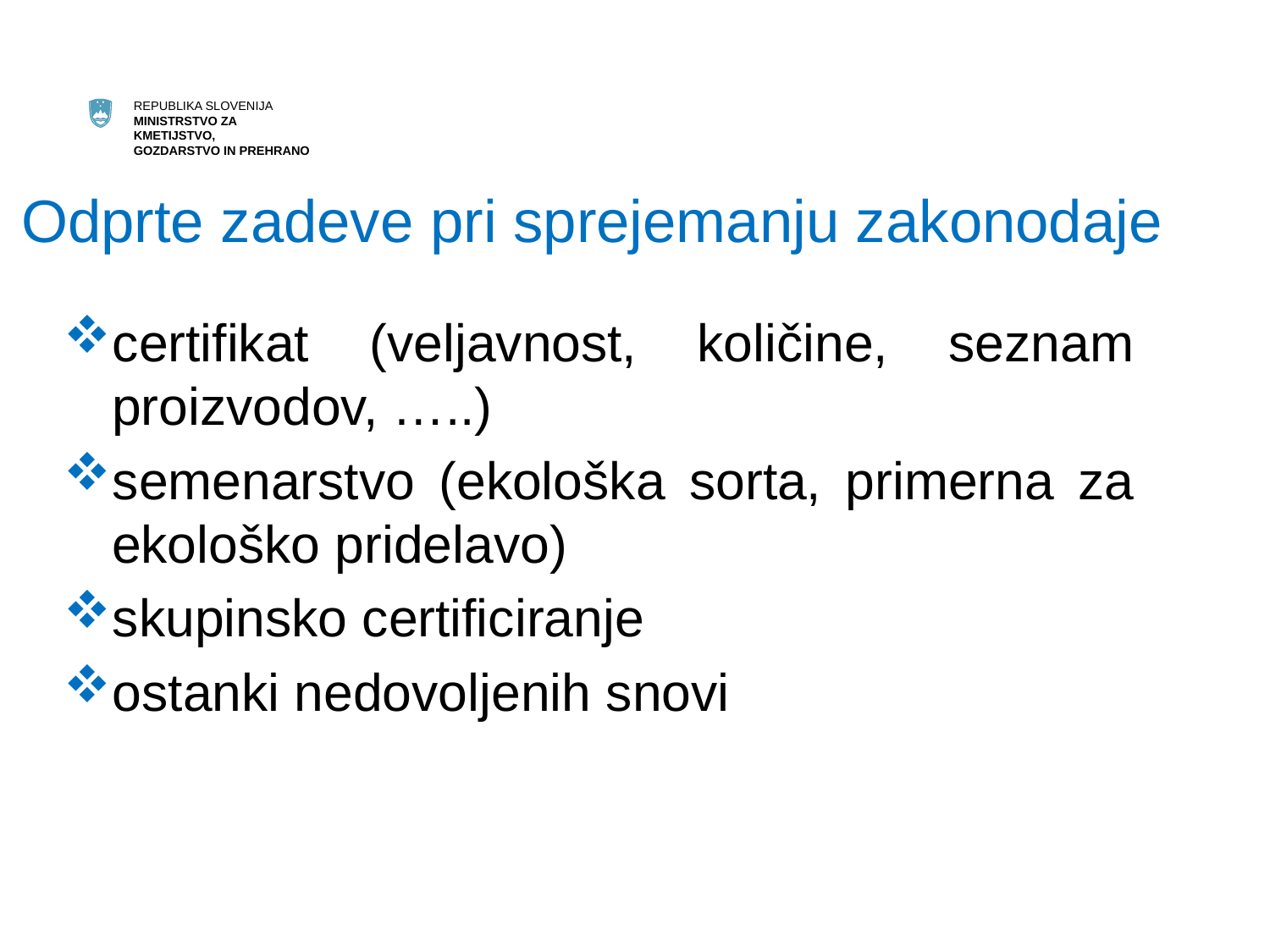

# Odprte zadeve pri sprejemanju zakonodaje
certifikat (veljavnost, količine, seznam proizvodov, …..)
semenarstvo (ekološka sorta, primerna za ekološko pridelavo)
skupinsko certificiranje
ostanki nedovoljenih snovi